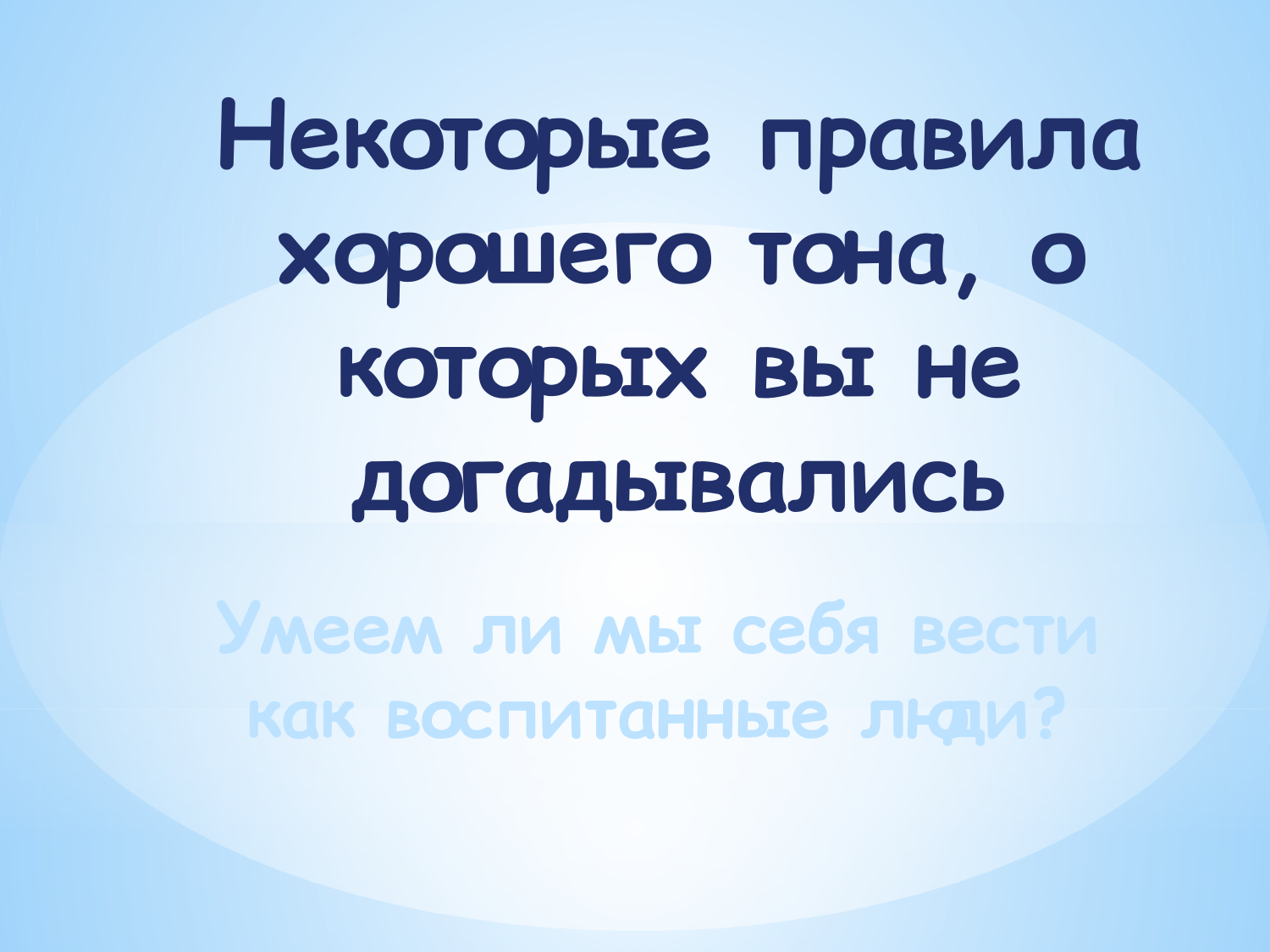

Некоторые правила хорошего тона, о которых вы не догадывались
Умеем ли мы себя вести как воспитанные люди?